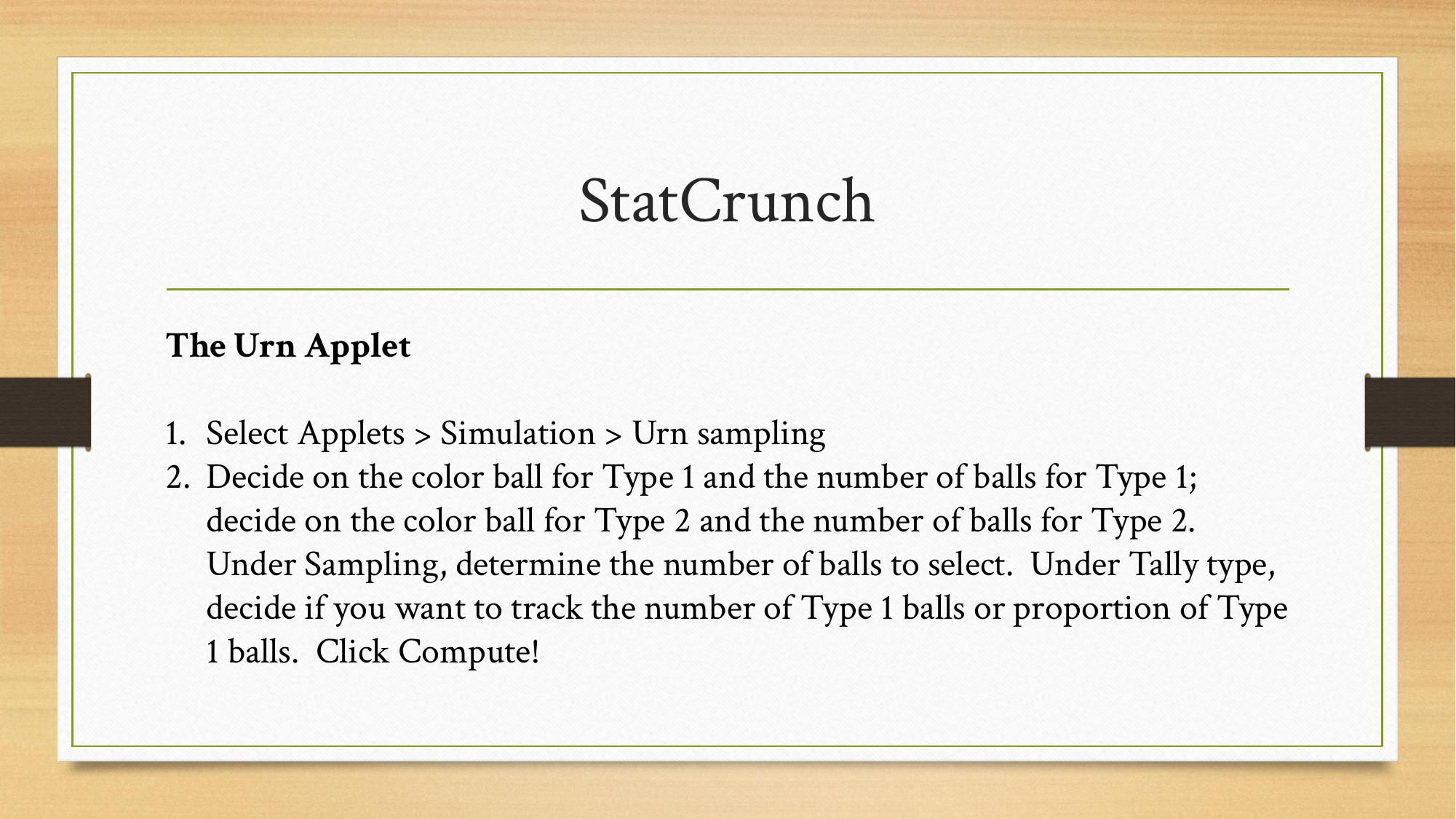

# StatCrunch
The Urn Applet

Select Applets > Simulation > Urn sampling
Decide on the color ball for Type 1 and the number of balls for Type 1; decide on the color ball for Type 2 and the number of balls for Type 2.  Under Sampling, determine the number of balls to select.  Under Tally type, decide if you want to track the number of Type 1 balls or proportion of Type 1 balls.  Click Compute!